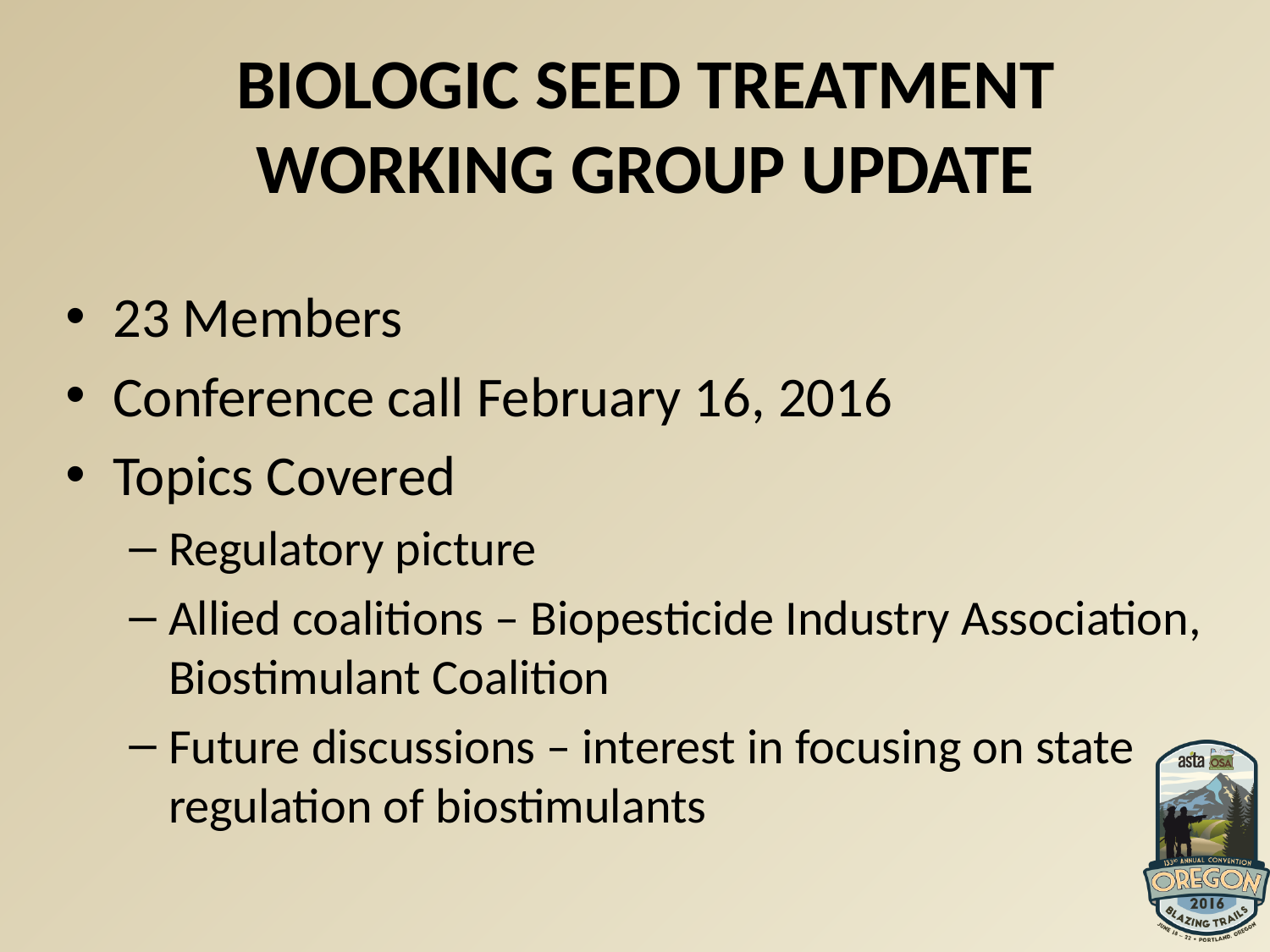

# Biologic Seed treatment working group update
23 Members
Conference call February 16, 2016
Topics Covered
Regulatory picture
Allied coalitions – Biopesticide Industry Association, Biostimulant Coalition
Future discussions – interest in focusing on state regulation of biostimulants